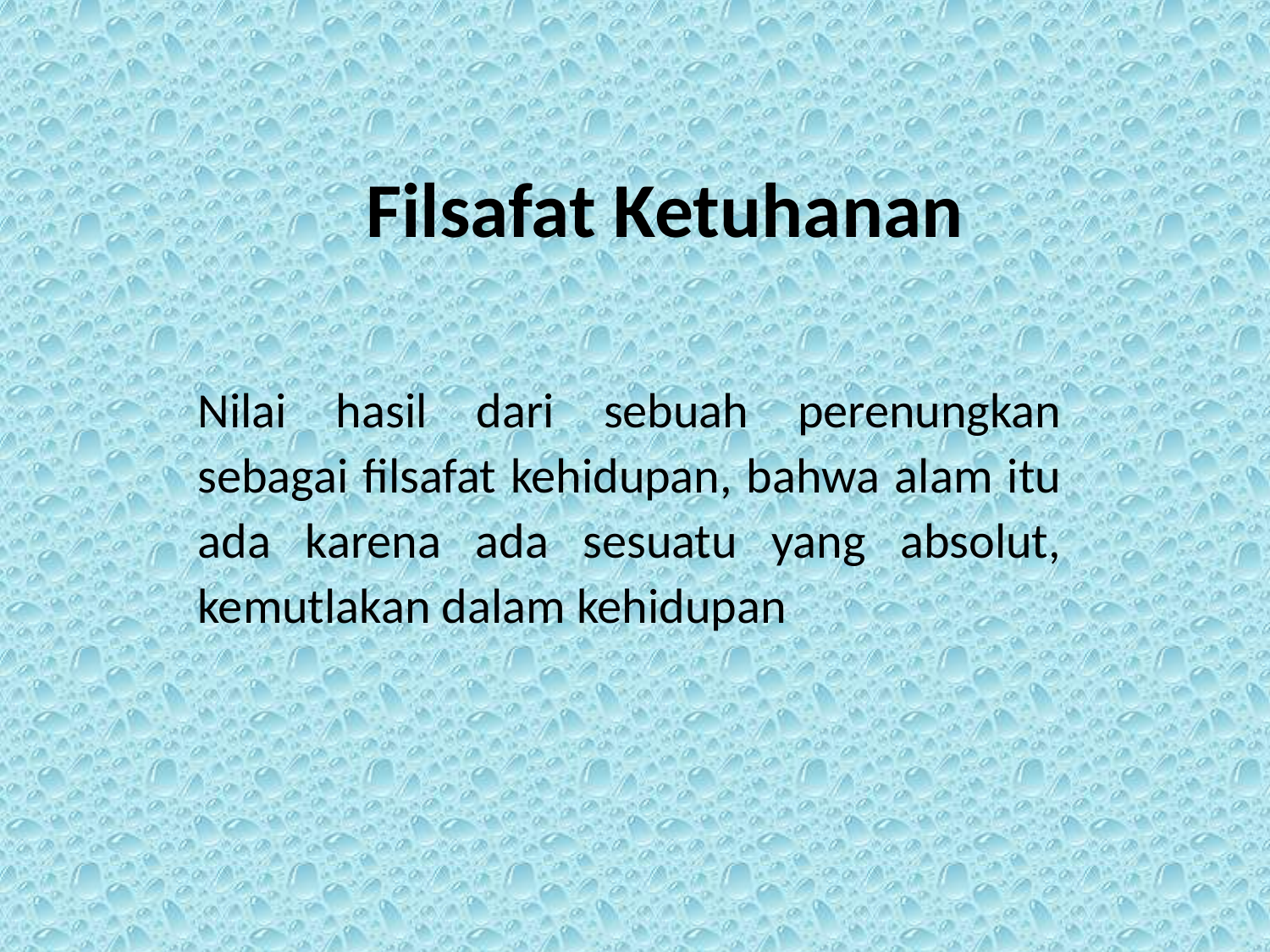

# Filsafat Ketuhanan
Nilai hasil dari sebuah perenungkan sebagai filsafat kehidupan, bahwa alam itu ada karena ada sesuatu yang absolut, kemutlakan dalam kehidupan